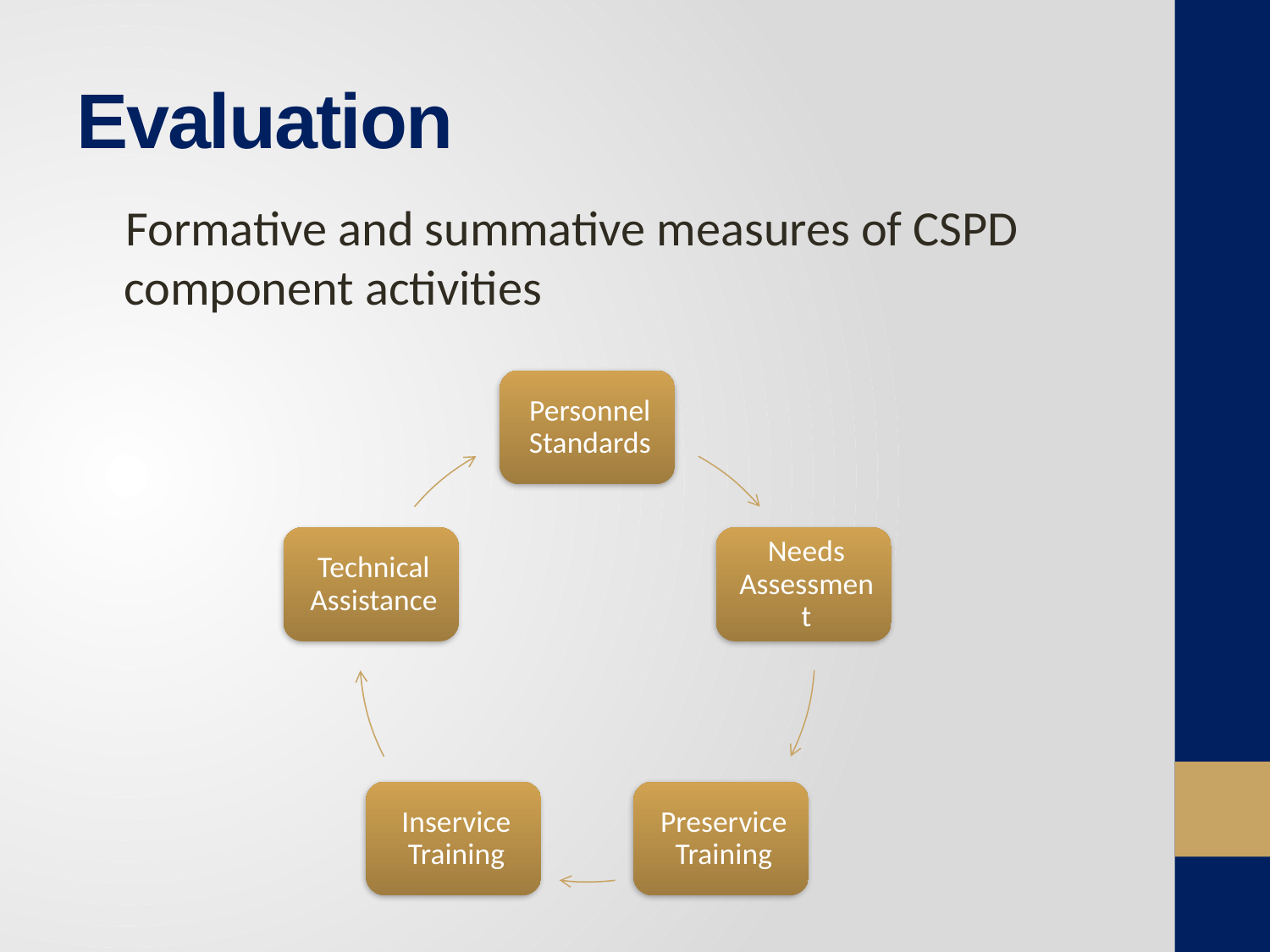

# Evaluation
   Formative and summative measures of CSPD component activities

Personnel Standards
Needs Assessment
Preservice Training
Inservice Training
Technical Assistance